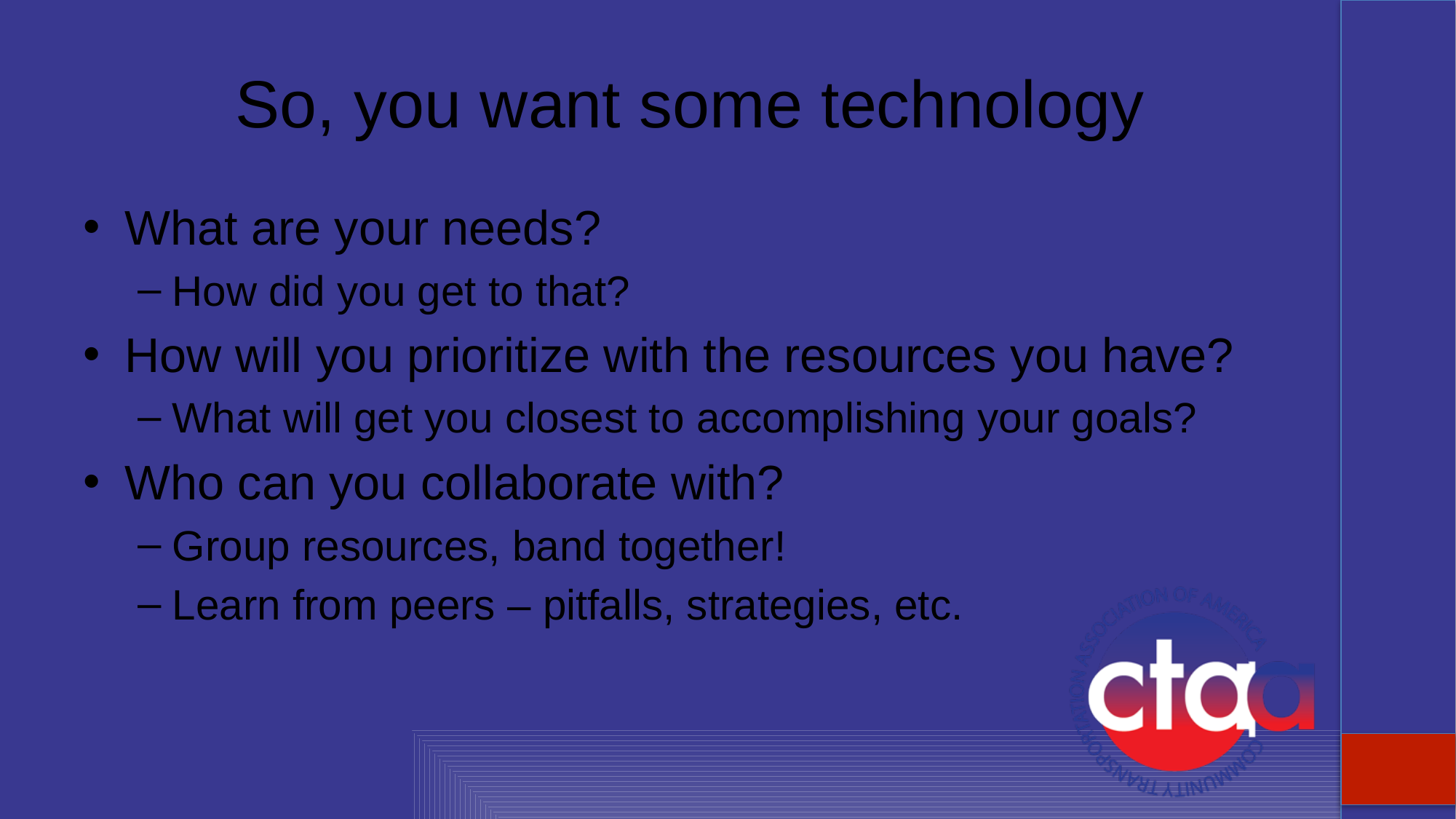

# So, you want some technology
What are your needs?
How did you get to that?
How will you prioritize with the resources you have?
What will get you closest to accomplishing your goals?
Who can you collaborate with?
Group resources, band together!
Learn from peers – pitfalls, strategies, etc.